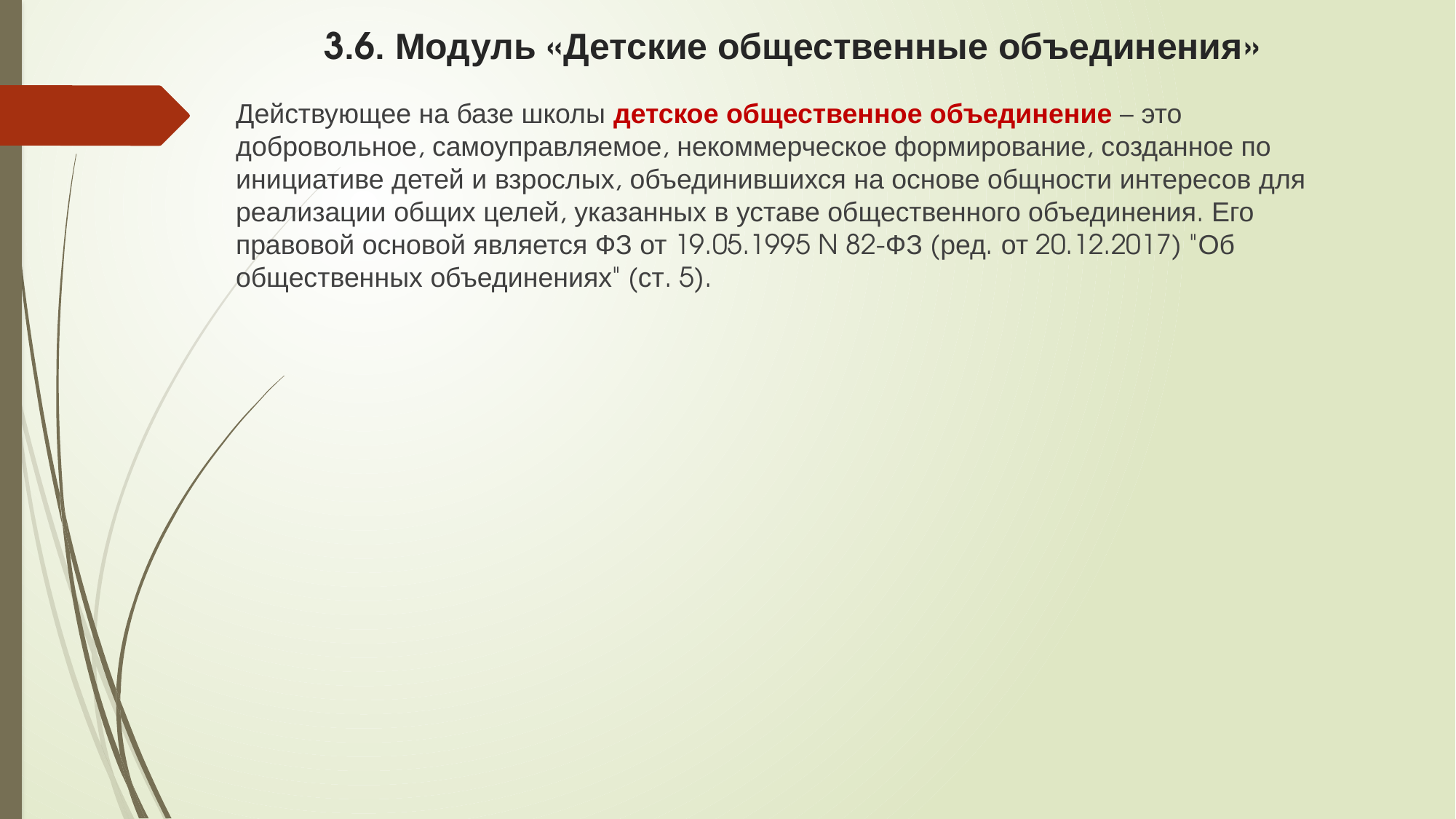

# 3.6. Модуль «Детские общественные объединения»
Действующее на базе школы детское общественное объединение – это добровольное, самоуправляемое, некоммерческое формирование, созданное по инициативе детей и взрослых, объединившихся на основе общности интересов для реализации общих целей, указанных в уставе общественного объединения. Его правовой основой является ФЗ от 19.05.1995 N 82-ФЗ (ред. от 20.12.2017) "Об общественных объединениях" (ст. 5).